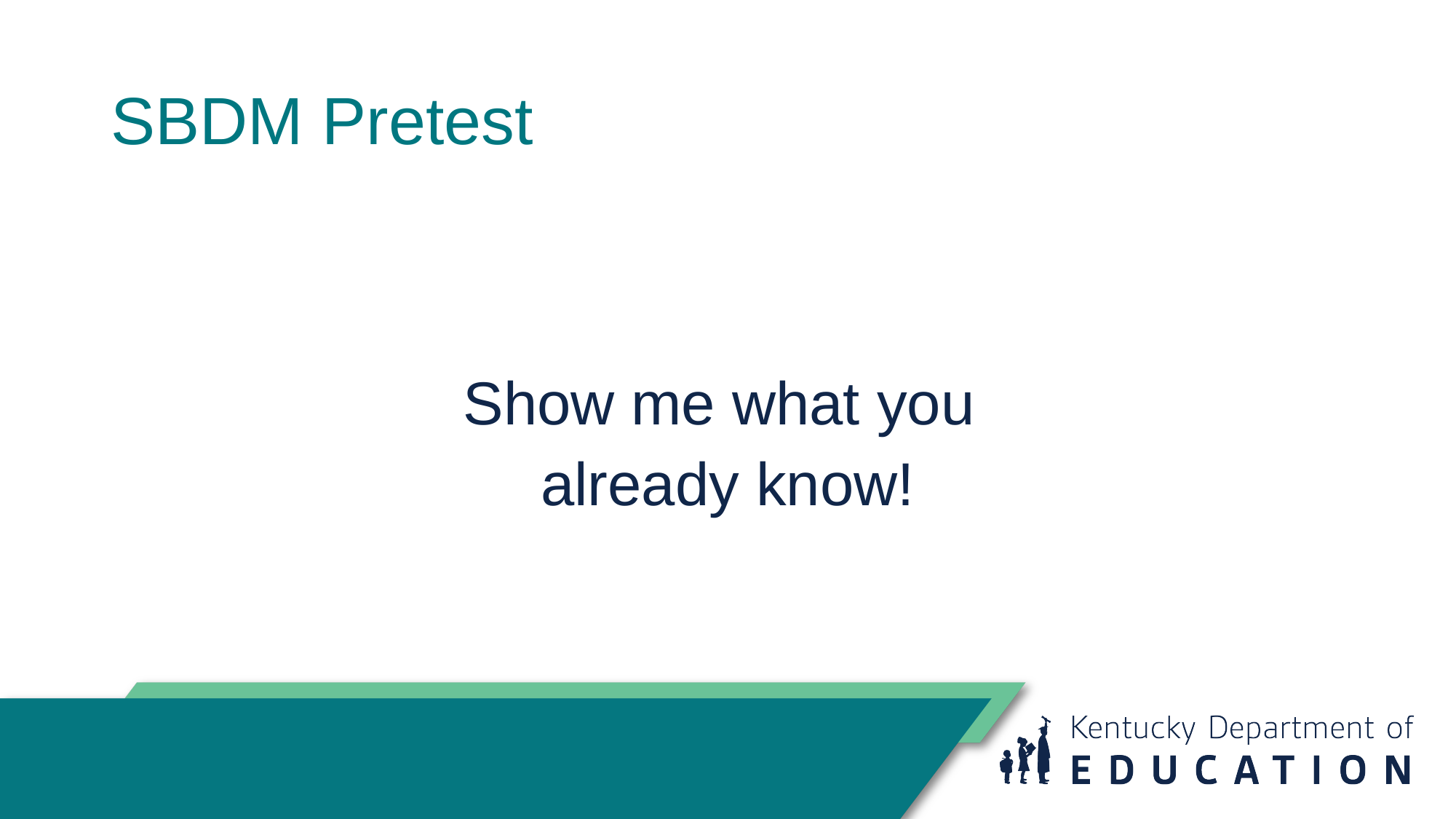

# SBDM Pretest
Show me what you
already know!